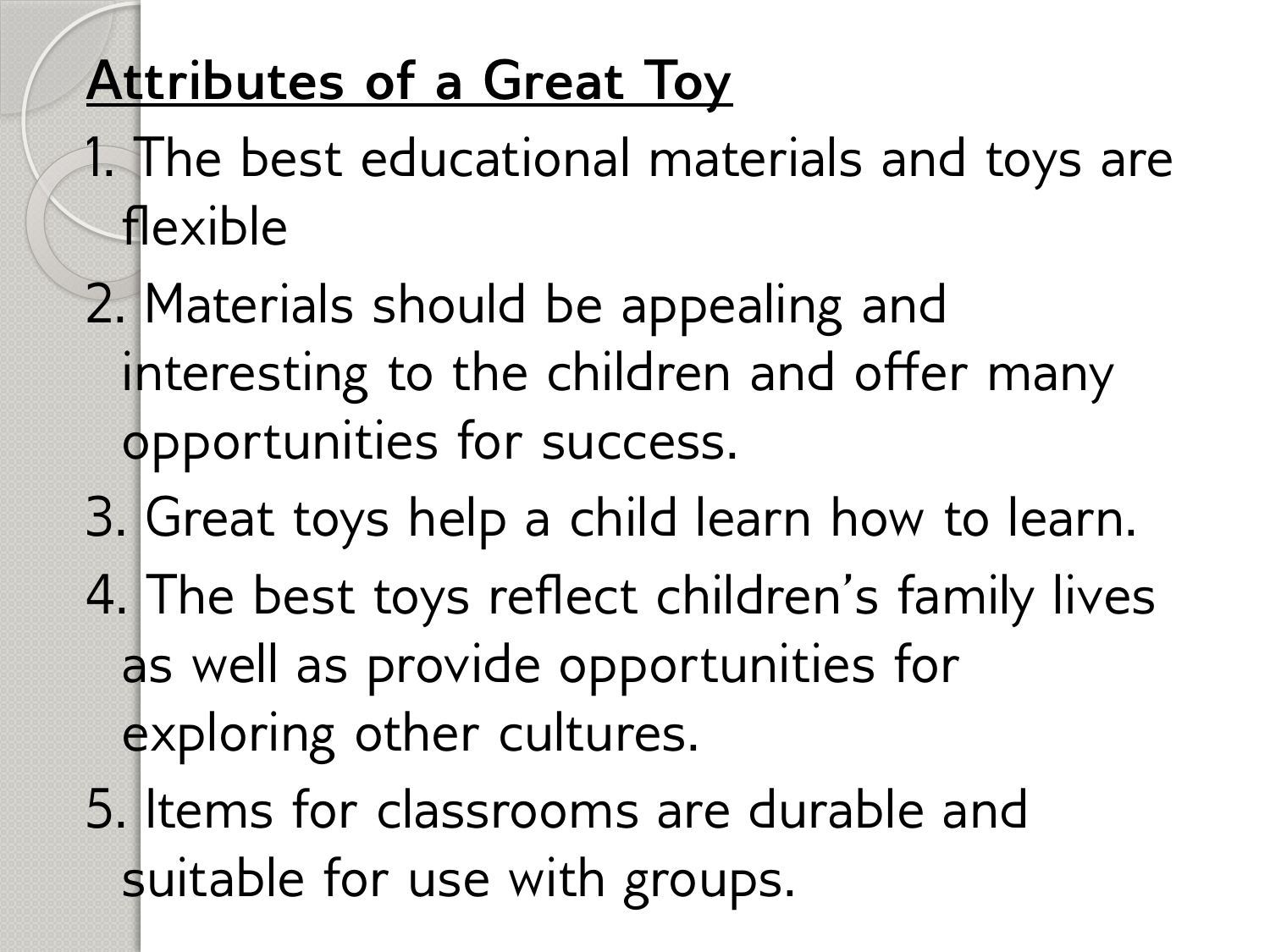

Attributes of a Great Toy
1. The best educational materials and toys are flexible
2. Materials should be appealing and interesting to the children and offer many opportunities for success.
3. Great toys help a child learn how to learn.
4. The best toys reflect children’s family lives as well as provide opportunities for exploring other cultures.
5. Items for classrooms are durable and suitable for use with groups.